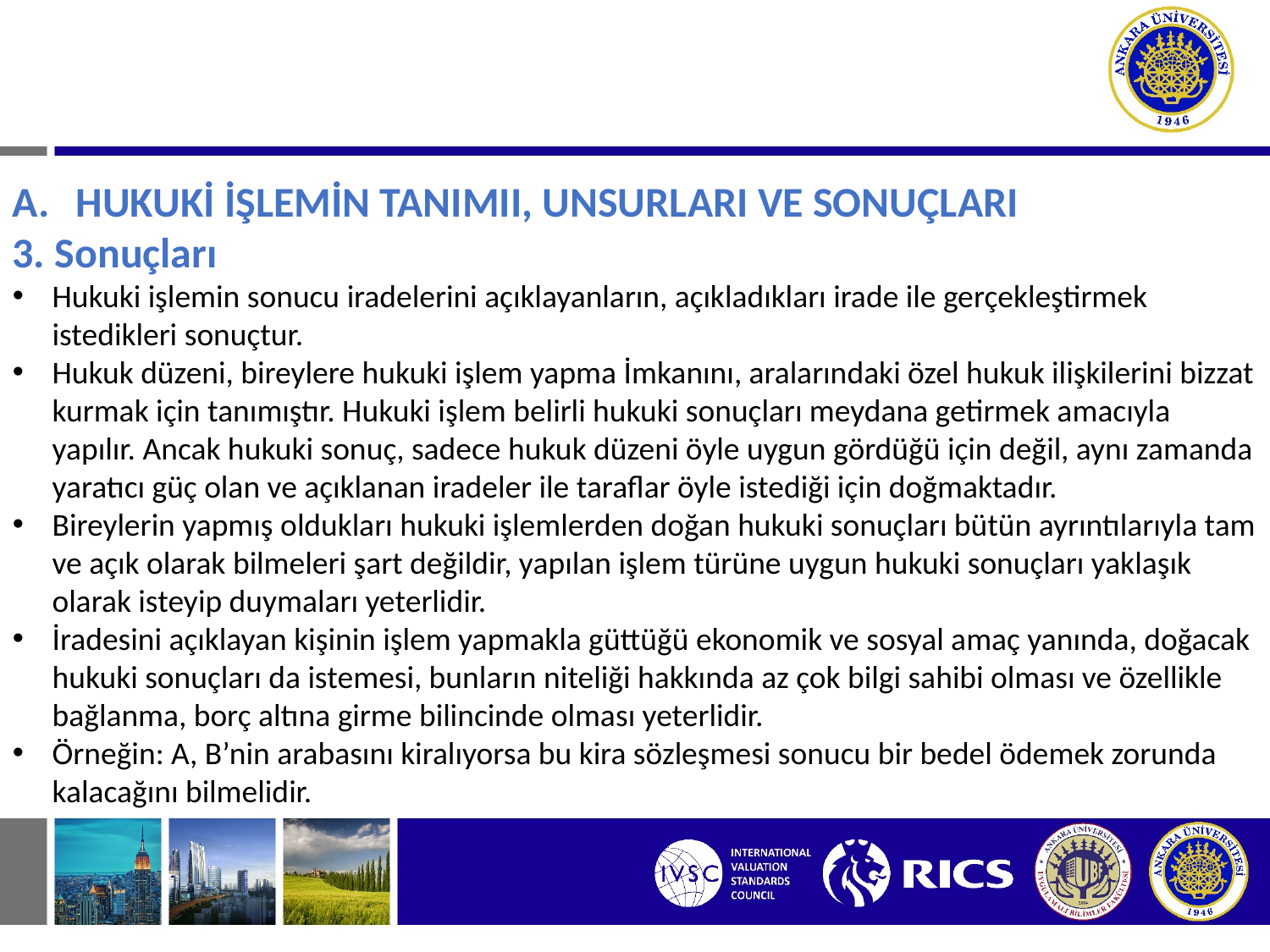

# I. HUKUKİ İŞLEMDEN DOĞAN BORÇ İLİŞKİLERİ
HUKUKİ İŞLEMİN TANIMII, UNSURLARI VE SONUÇLARI
3. Sonuçları
Hukuki işlemin sonucu iradelerini açıklayanların, açıkladıkları irade ile gerçekleştirmek istedikleri sonuçtur.
Hukuk düzeni, bireylere hukuki işlem yapma İmkanını, aralarındaki özel hukuk ilişkilerini bizzat kurmak için tanımıştır. Hukuki işlem belirli hukuki sonuçları meydana getirmek amacıyla yapılır. Ancak hukuki sonuç, sadece hukuk düzeni öyle uygun gördüğü için değil, aynı zamanda yaratıcı güç olan ve açıklanan iradeler ile taraflar öyle istediği için doğmaktadır.
Bireylerin yapmış oldukları hukuki işlemlerden doğan hukuki sonuçları bütün ayrıntılarıyla tam ve açık olarak bilmeleri şart değildir, yapılan işlem türüne uygun hukuki sonuçları yaklaşık olarak isteyip duymaları yeterlidir.
İradesini açıklayan kişinin işlem yapmakla güttüğü ekonomik ve sosyal amaç yanında, doğacak hukuki sonuçları da istemesi, bunların niteliği hakkında az çok bilgi sahibi olması ve özellikle bağlanma, borç altına girme bilincinde olması yeterlidir.
Örneğin: A, B’nin arabasını kiralıyorsa bu kira sözleşmesi sonucu bir bedel ödemek zorunda kalacağını bilmelidir.